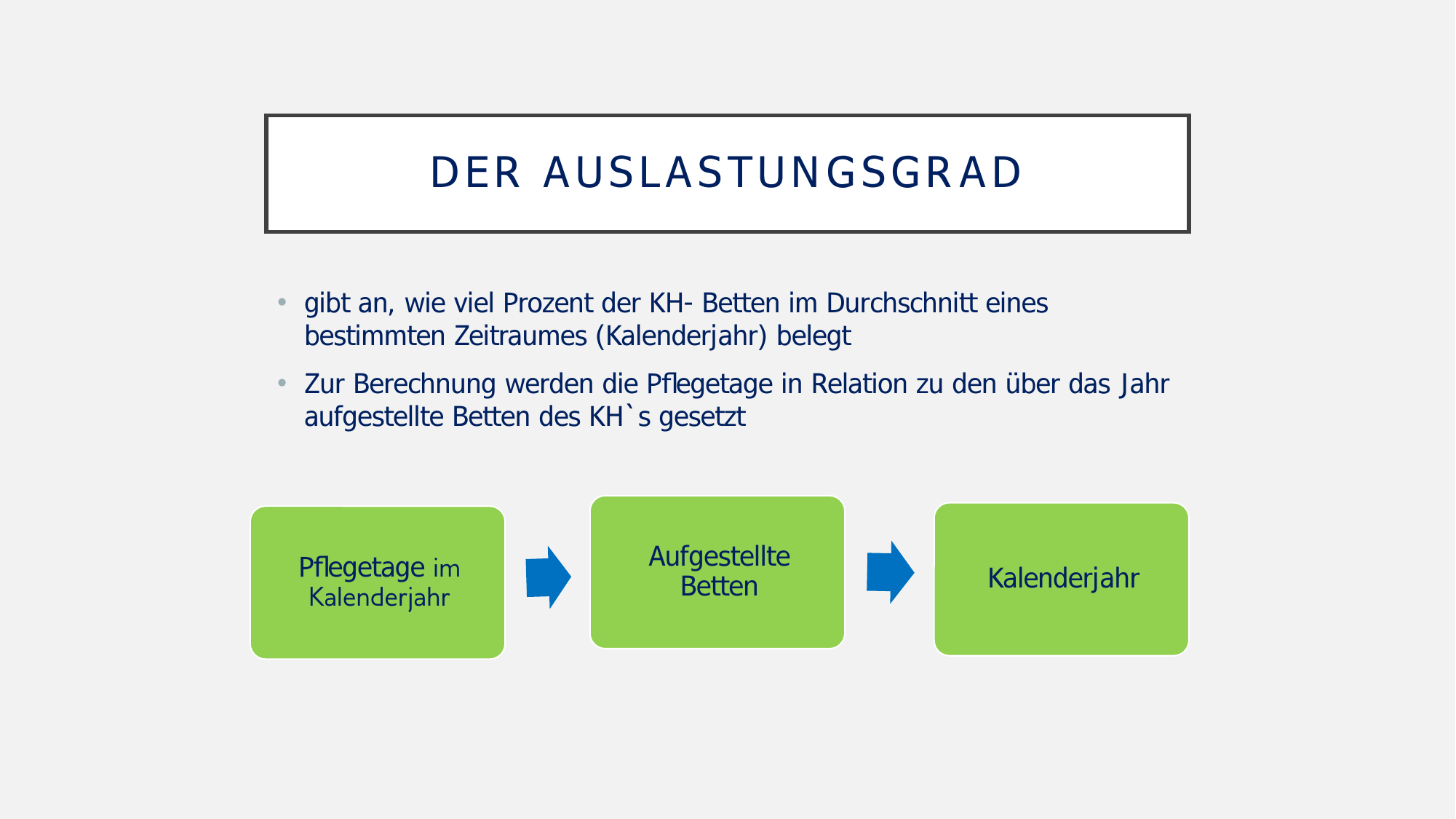

Pflegetage im Kalenderjahr

Aufgestellte Betten

Kalenderjahr
# Der Auslastungsgrad
gibt an, wie viel Prozent der KH- Betten im Durchschnitt eines bestimmten Zeitraumes (Kalenderjahr) belegt
Zur Berechnung werden die Pflegetage in Relation zu den über das Jahr aufgestellte Betten des KH`s gesetzt